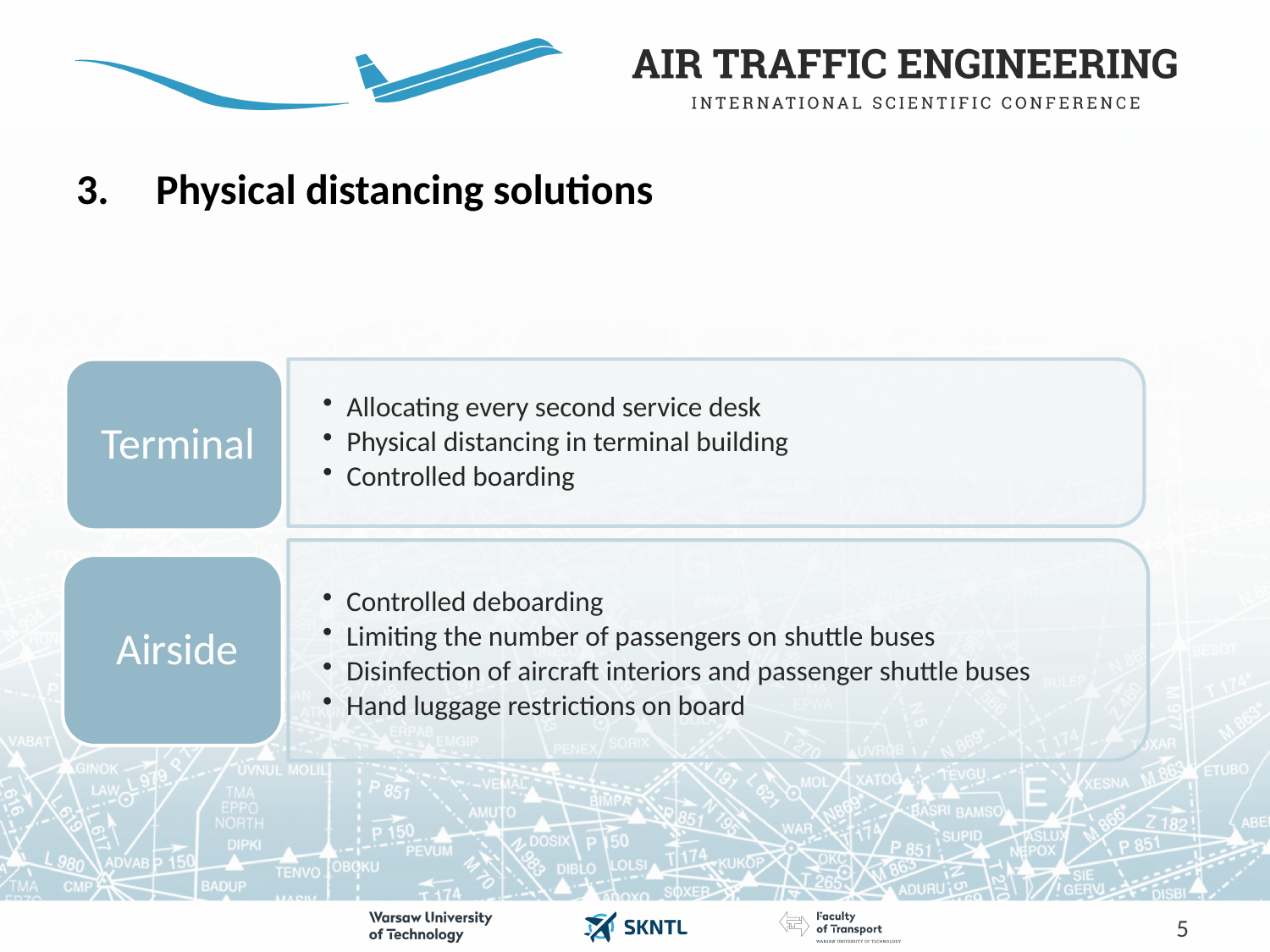

# Physical distancing solutions
Allocating every second service desk
Physical distancing in terminal building
Controlled boarding
Terminal

Controlled deboarding
Limiting the number of passengers on shuttle buses
Disinfection of aircraft interiors and passenger shuttle buses
Hand luggage restrictions on board

Airside
5